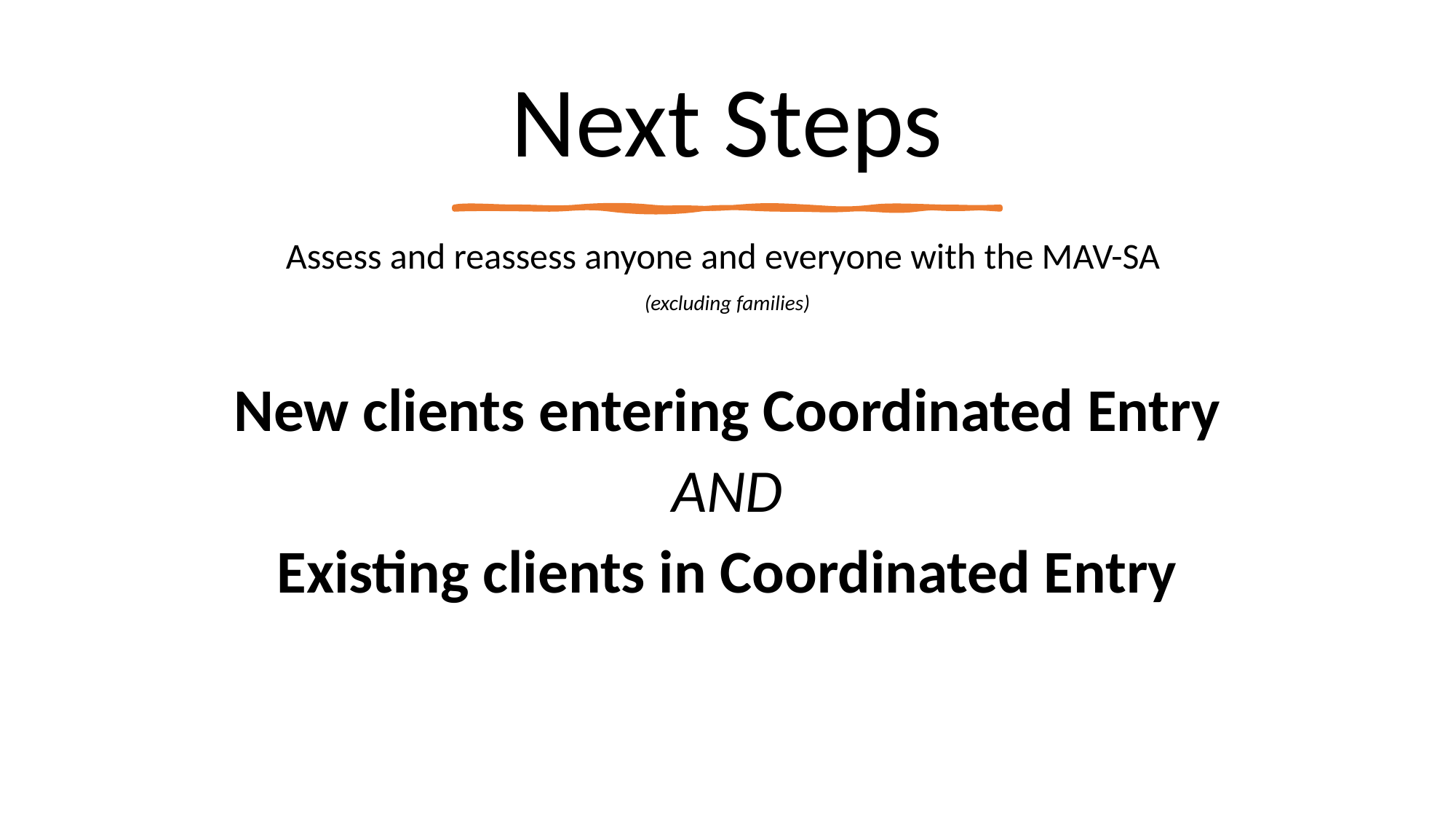

# Next Steps

Assess and reassess anyone and everyone with the MAV-SA
(excluding families)
New clients entering Coordinated Entry
AND
Existing clients in Coordinated Entry